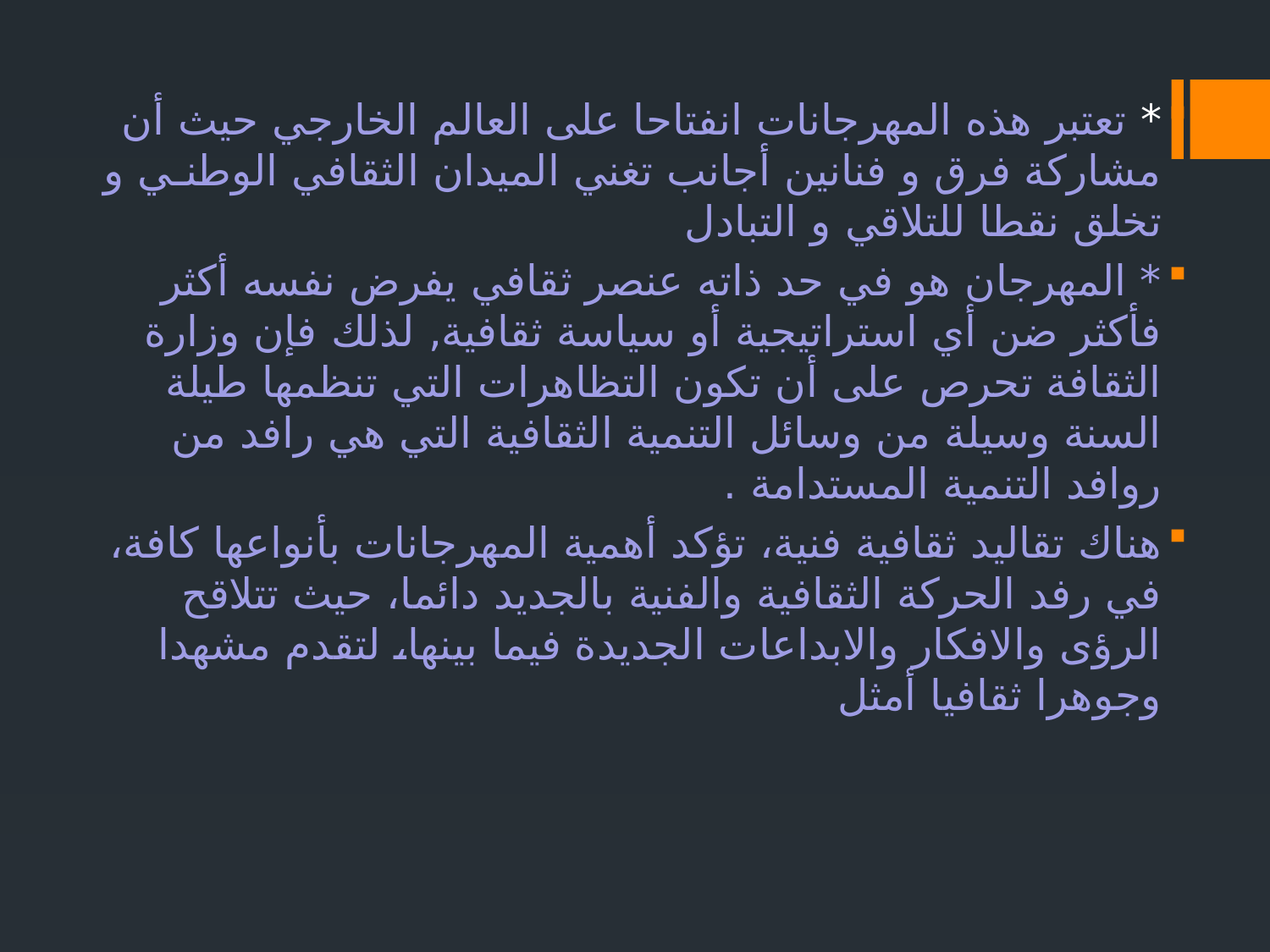

* تعتبر هذه المهرجانات انفتاحا على العالم الخارجي حيث أن مشاركة فرق و فنانين أجانب تغني الميدان الثقافي الوطنـي و تخلق نقطا للتلاقي و التبادل
* المهرجان هو في حد ذاته عنصر ثقافي يفرض نفسه أكثر فأكثر ضن أي استراتيجية أو سياسة ثقافية, لذلك فإن وزارة الثقافة تحرص على أن تكون التظاهرات التي تنظمها طيلة السنة وسيلة من وسائل التنمية الثقافية التي هي رافد من روافد التنمية المستدامة .
هناك تقاليد ثقافية فنية، تؤكد أهمية المهرجانات بأنواعها كافة، في رفد الحركة الثقافية والفنية بالجديد دائما، حيث تتلاقح الرؤى والافكار والابداعات الجديدة فيما بينها، لتقدم مشهدا وجوهرا ثقافيا أمثل